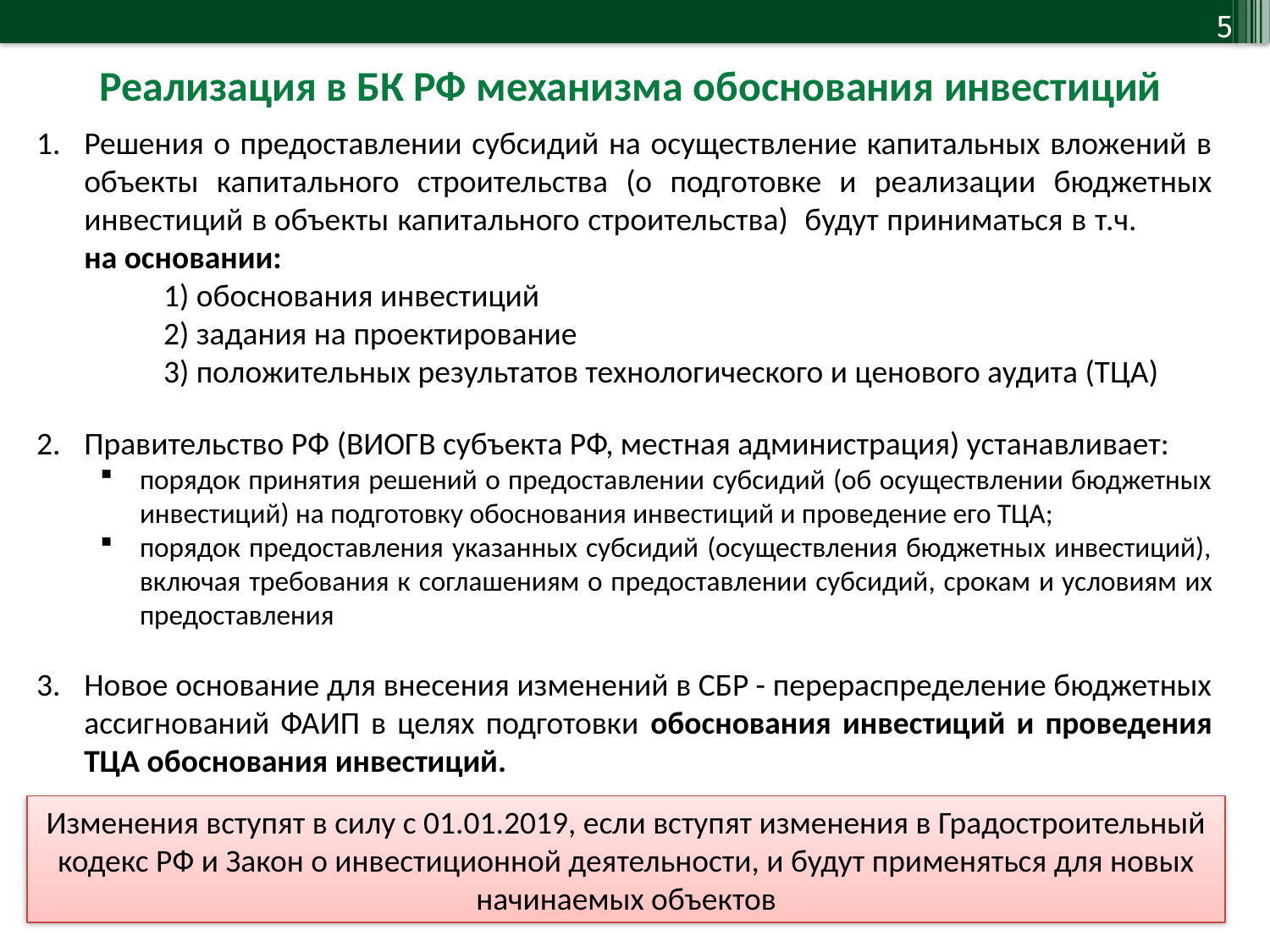

Реализация в БК РФ механизма обоснования инвестиций
Решения о предоставлении субсидий на осуществление капитальных вложений в объекты капитального строительства (о подготовке и реализации бюджетных инвестиций в объекты капитального строительства)  будут приниматься в т.ч.          на основании:
	1) обоснования инвестиций
	2) задания на проектирование
	3) положительных результатов технологического и ценового аудита (ТЦА)

Правительство РФ (ВИОГВ субъекта РФ, местная администрация) устанавливает:
порядок принятия решений о предоставлении субсидий (об осуществлении бюджетных инвестиций) на подготовку обоснования инвестиций и проведение его ТЦА;
порядок предоставления указанных субсидий (осуществления бюджетных инвестиций), включая требования к соглашениям о предоставлении субсидий, срокам и условиям их предоставления

Новое основание для внесения изменений в СБР - перераспределение бюджетных ассигнований ФАИП в целях подготовки обоснования инвестиций и проведения ТЦА обоснования инвестиций.
Изменения вступят в силу с 01.01.2019, если вступят изменения в Градостроительный кодекс РФ и Закон о инвестиционной деятельности, и будут применяться для новых начинаемых объектов